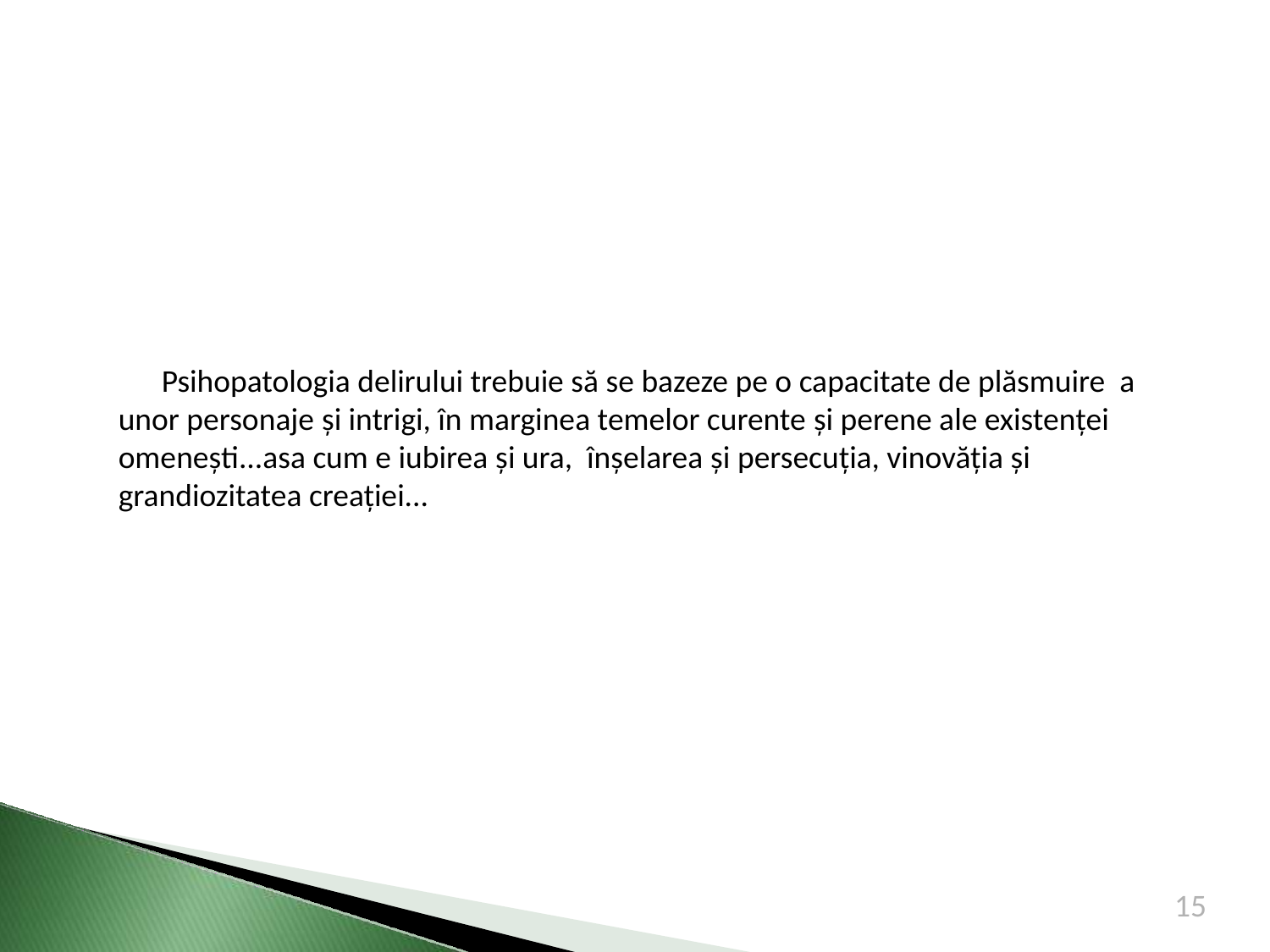

Psihopatologia delirului trebuie să se bazeze pe o capacitate de plăsmuire  a unor personaje şi intrigi, în marginea temelor curente şi perene ale existenţei omeneşti...asa cum e iubirea şi ura,  înșelarea şi persecuția, vinovăția și grandiozitatea creației...
15